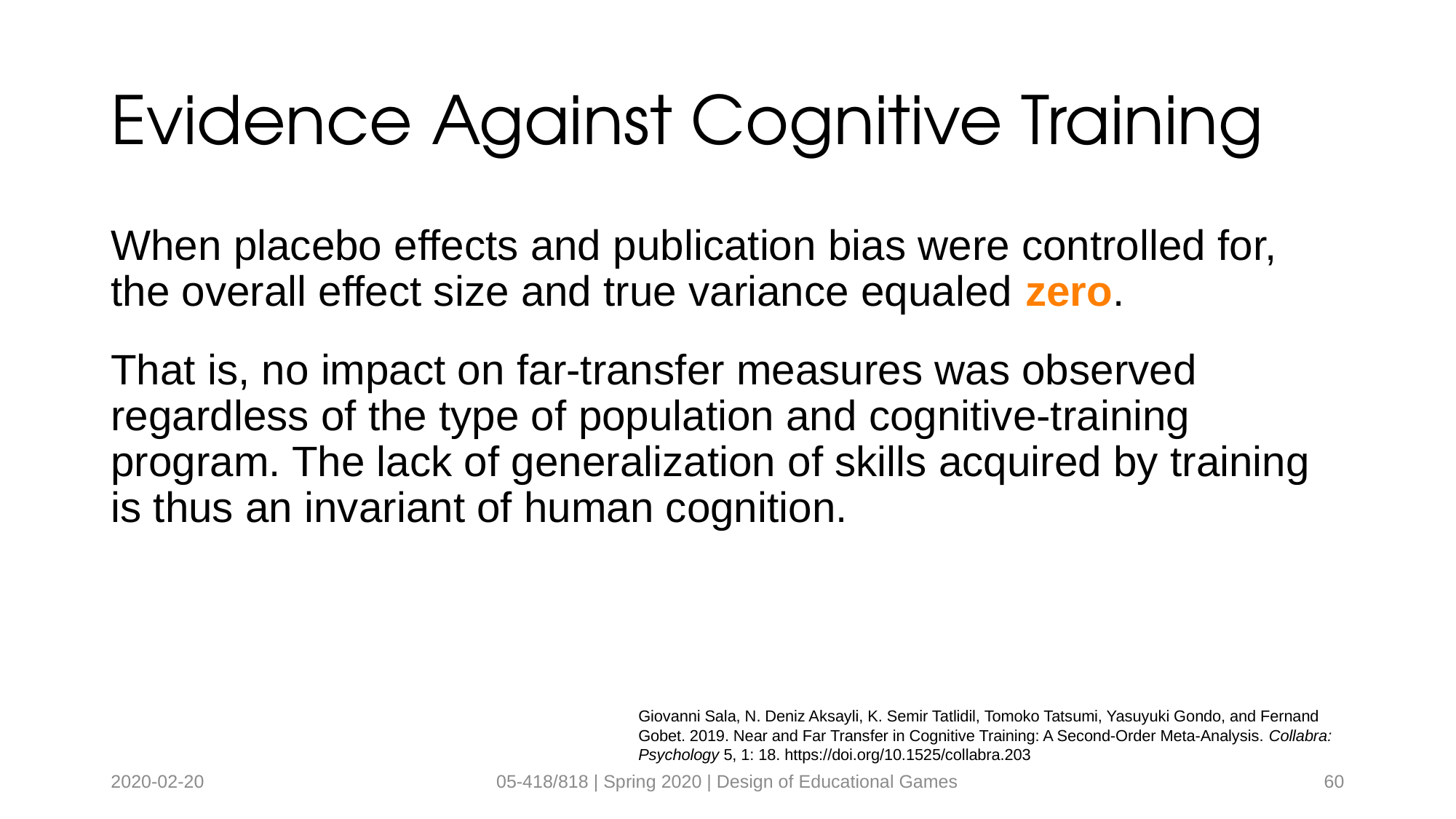

# Evidence Against Cognitive Training
When placebo effects and publication bias were controlled for, the overall effect size and true variance equaled zero.
That is, no impact on far-transfer measures was observed regardless of the type of population and cognitive-training program. The lack of generalization of skills acquired by training is thus an invariant of human cognition.
Giovanni Sala, N. Deniz Aksayli, K. Semir Tatlidil, Tomoko Tatsumi, Yasuyuki Gondo, and Fernand Gobet. 2019. Near and Far Transfer in Cognitive Training: A Second-Order Meta-Analysis. Collabra: Psychology 5, 1: 18. https://doi.org/10.1525/collabra.203

2020-02-20
05-418/818 | Spring 2020 | Design of Educational Games
60